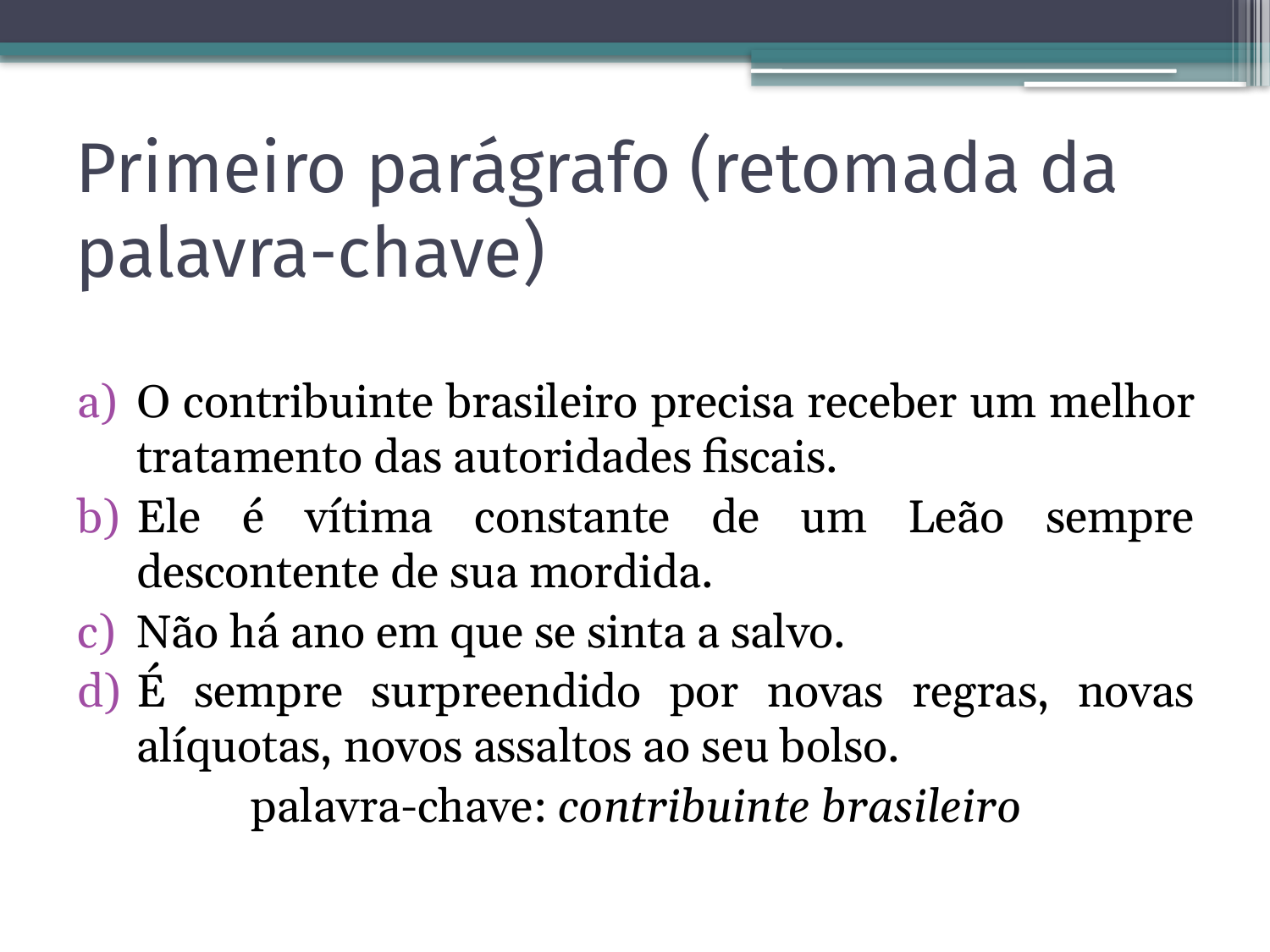

# Primeiro parágrafo (retomada da palavra-chave)
O contribuinte brasileiro precisa receber um melhor tratamento das autoridades fiscais.
Ele é vítima constante de um Leão sempre descontente de sua mordida.
Não há ano em que se sinta a salvo.
É sempre surpreendido por novas regras, novas alíquotas, novos assaltos ao seu bolso.
palavra-chave: contribuinte brasileiro